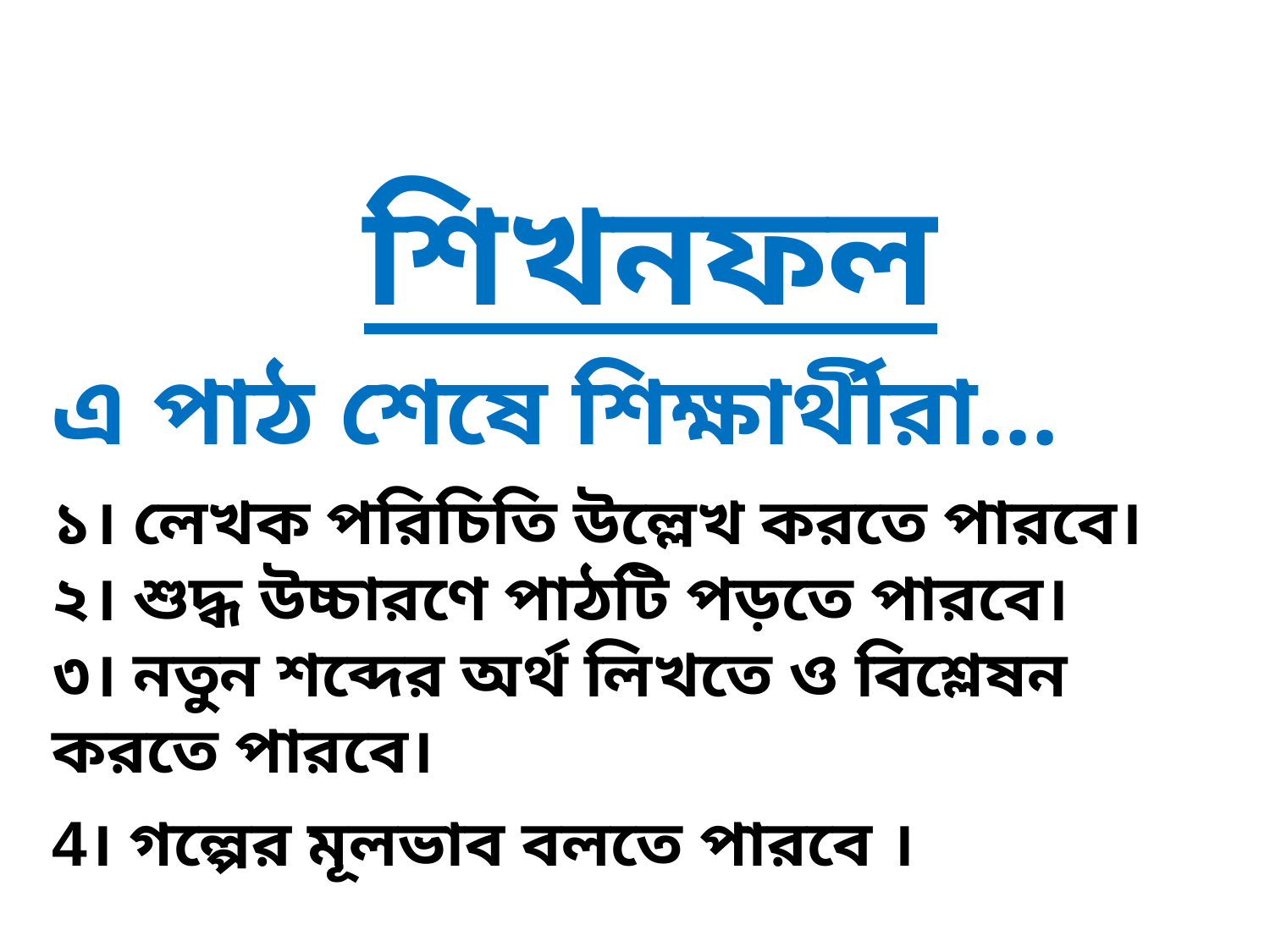

শিখনফল
এ পাঠ শেষে শিক্ষার্থীরা…
১। লেখক পরিচিতি উল্লেখ করতে পারবে।
২। শুদ্ধ উচ্চারণে পাঠটি পড়তে পারবে।
৩। নতুন শব্দের অর্থ লিখতে ও বিশ্লেষন করতে পারবে।
4। গল্পের মূলভাব বলতে পারবে ।